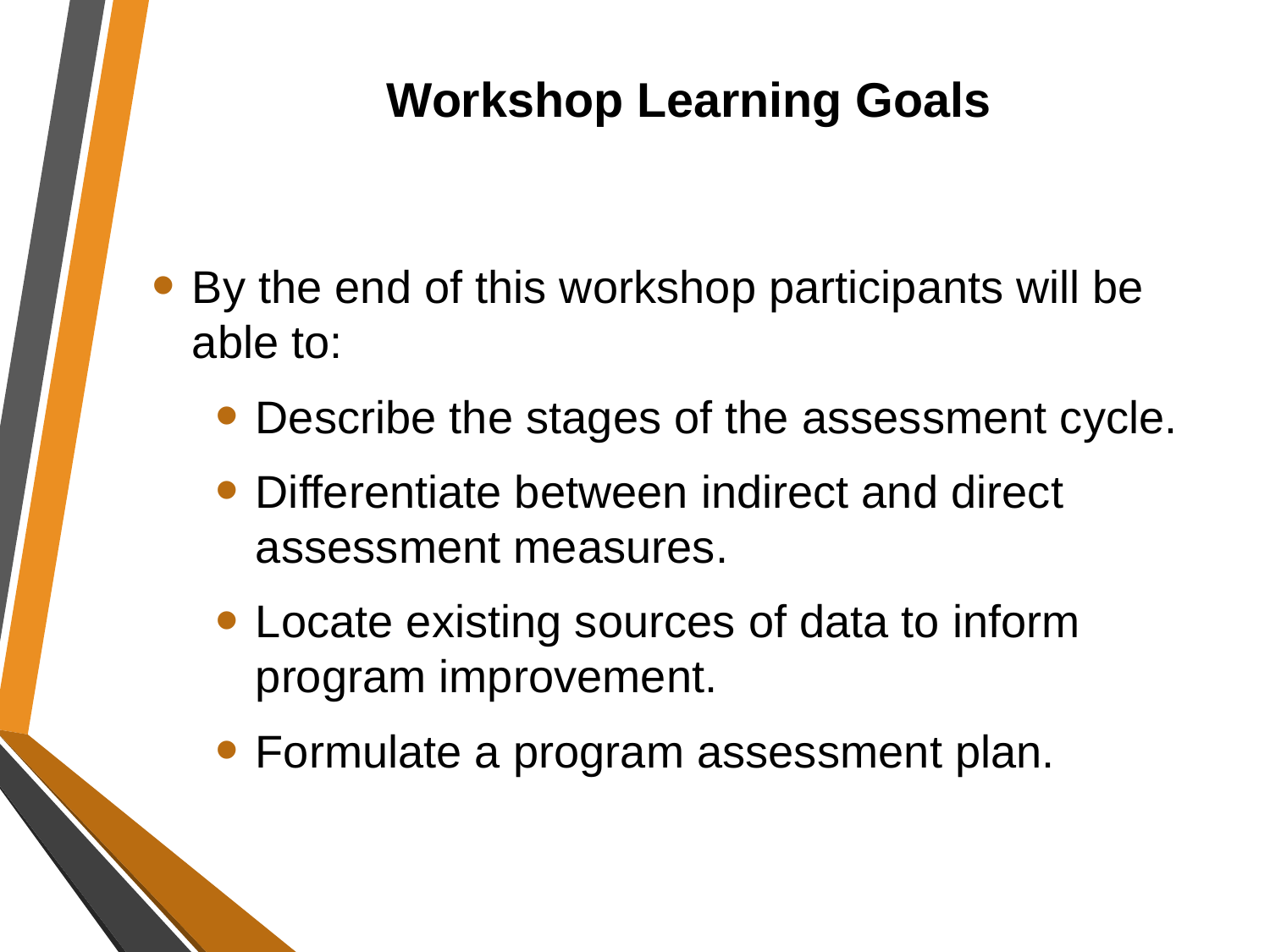

# Workshop Learning Goals
By the end of this workshop participants will be able to:
Describe the stages of the assessment cycle.
Differentiate between indirect and direct assessment measures.
Locate existing sources of data to inform program improvement.
Formulate a program assessment plan.